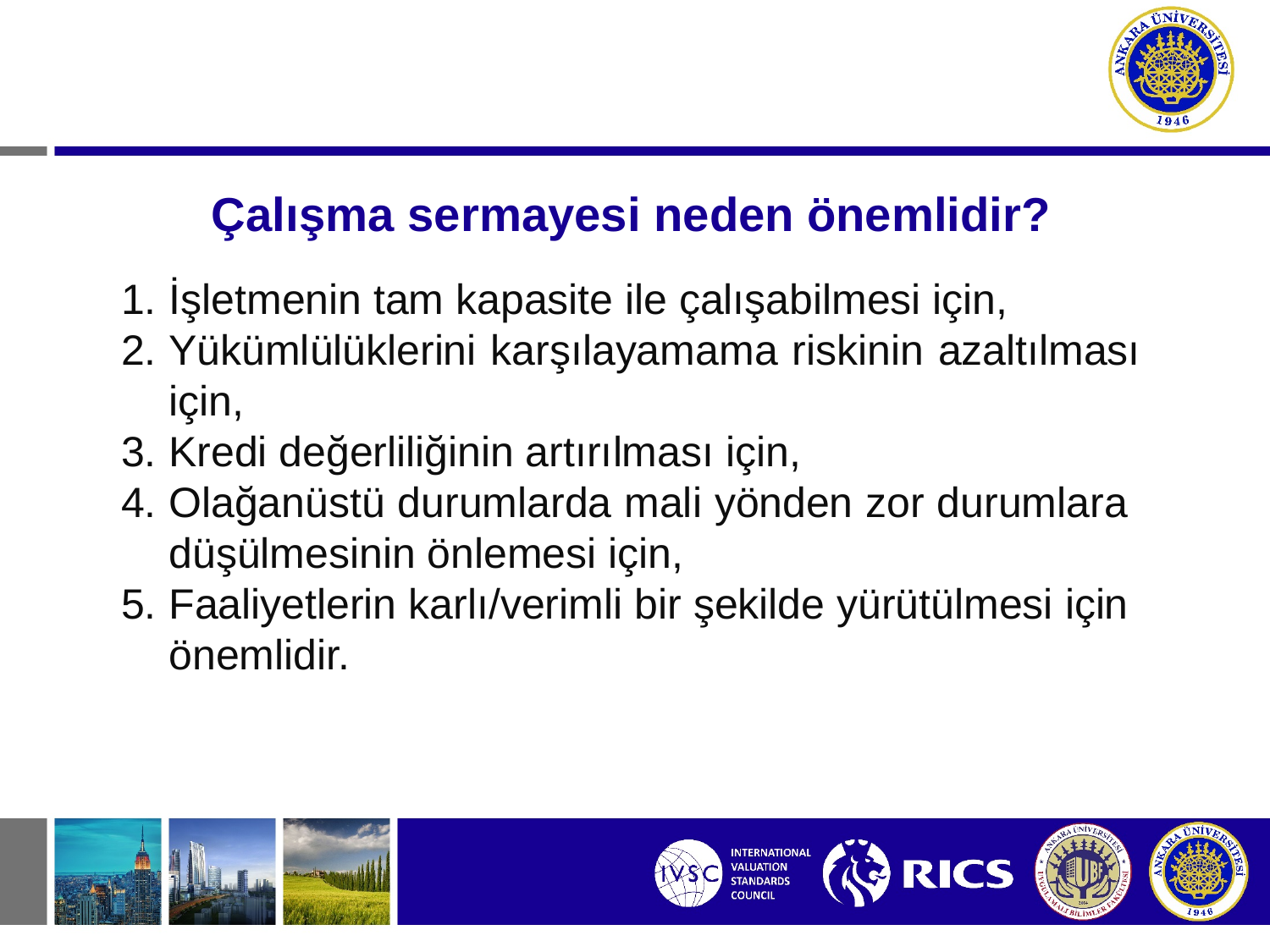

# Çalışma sermayesi neden önemlidir?
İşletmenin tam kapasite ile çalışabilmesi için,
Yükümlülüklerini karşılayamama riskinin azaltılması için,
Kredi değerliliğinin artırılması için,
Olağanüstü durumlarda mali yönden zor durumlara  düşülmesinin önlemesi için,
Faaliyetlerin karlı/verimli bir şekilde yürütülmesi için  önemlidir.